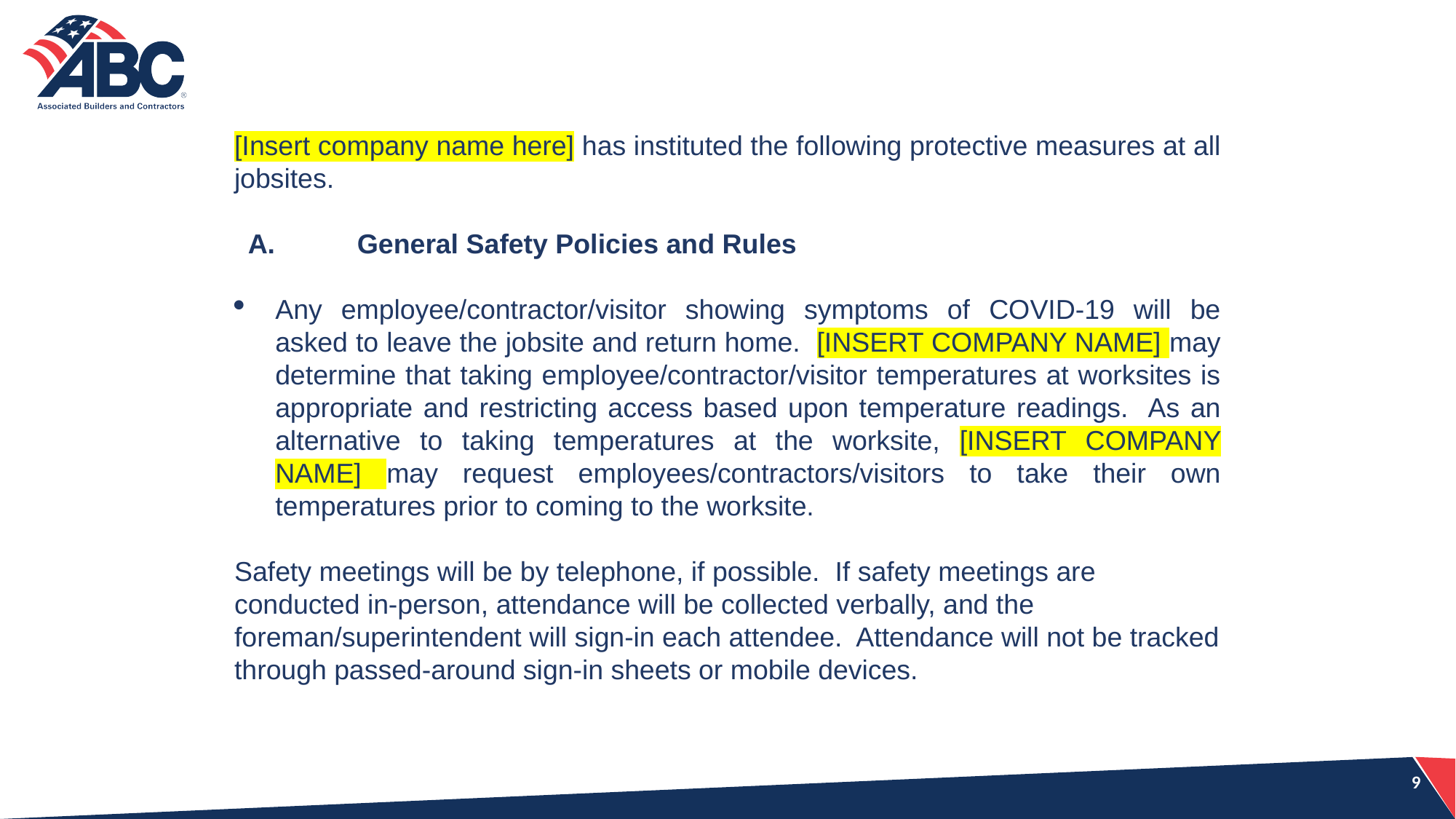

[Insert company name here] has instituted the following protective measures at all jobsites.

A.	General Safety Policies and Rules

Any employee/contractor/visitor showing symptoms of COVID-19 will be asked to leave the jobsite and return home.  [INSERT COMPANY NAME] may determine that taking employee/contractor/visitor temperatures at worksites is appropriate and restricting access based upon temperature readings.  As an alternative to taking temperatures at the worksite, [INSERT COMPANY NAME] may request employees/contractors/visitors to take their own temperatures prior to coming to the worksite.

Safety meetings will be by telephone, if possible.  If safety meetings are conducted in-person, attendance will be collected verbally, and the foreman/superintendent will sign-in each attendee.  Attendance will not be tracked through passed-around sign-in sheets or mobile devices.
9